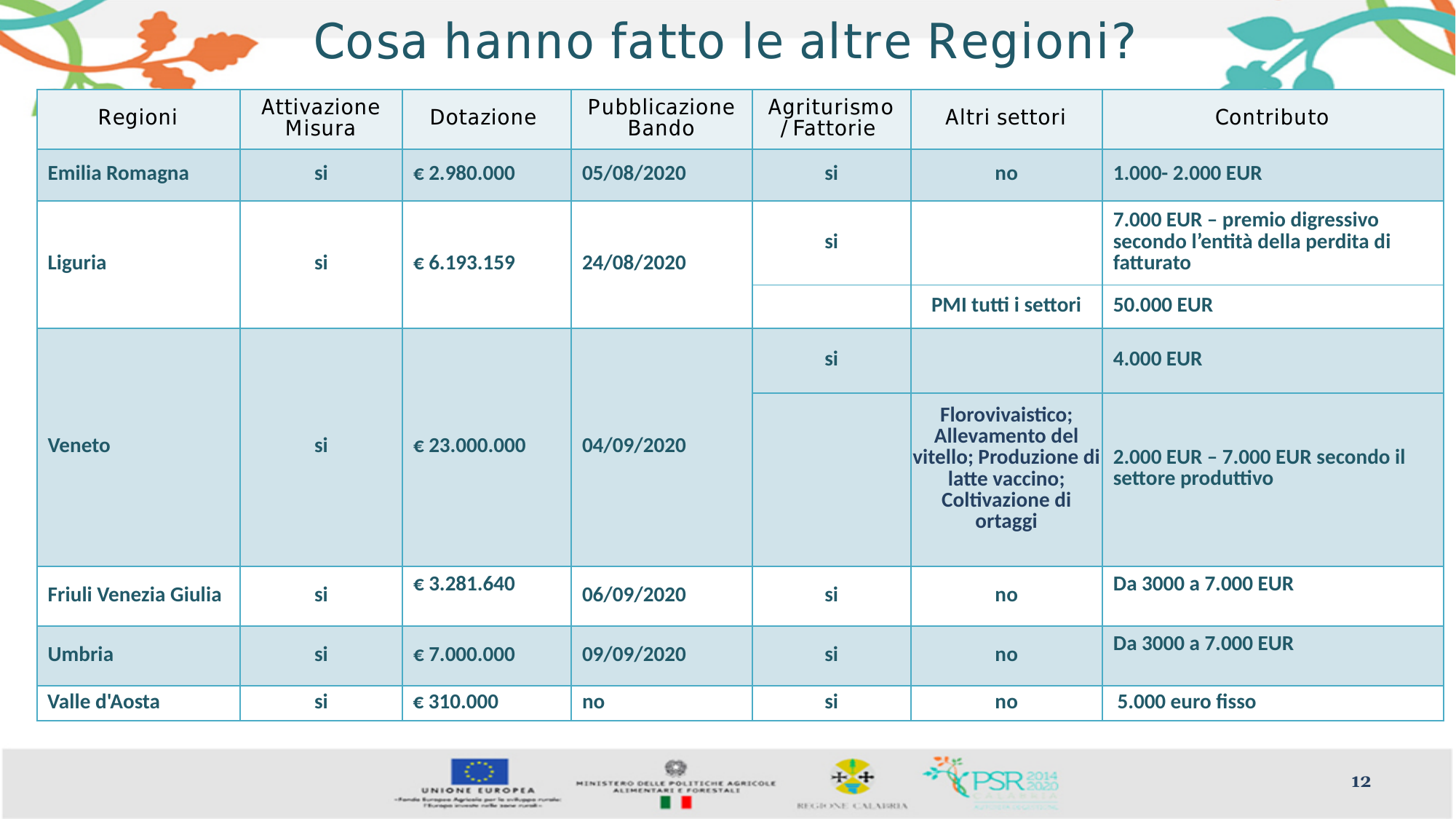

# Cosa hanno fatto le altre Regioni?
| Regioni | Attivazione Misura | Dotazione | Pubblicazione Bando | Agriturismo/Fattorie | Altri settori | Contributo |
| --- | --- | --- | --- | --- | --- | --- |
| Emilia Romagna | si | € 2.980.000 | 05/08/2020 | si | no | 1.000- 2.000 EUR |
| Liguria | si | € 6.193.159 | 24/08/2020 | si |  | 7.000 EUR – premio digressivo secondo l’entità della perdita di fatturato |
|  |  |  |  |  | PMI tutti i settori | 50.000 EUR |
| Veneto | si | € 23.000.000 | 04/09/2020 | si |  | 4.000 EUR |
|  |  |  |  |  | Florovivaistico; Allevamento del vitello; Produzione di latte vaccino; Coltivazione di ortaggi | 2.000 EUR – 7.000 EUR secondo il settore produttivo |
| Friuli Venezia Giulia | si | € 3.281.640 | 06/09/2020 | si | no | Da 3000 a 7.000 EUR |
| Umbria | si | € 7.000.000 | 09/09/2020 | si | no | Da 3000 a 7.000 EUR |
| Valle d'Aosta | si | € 310.000 | no | si | no | 5.000 euro fisso |
12